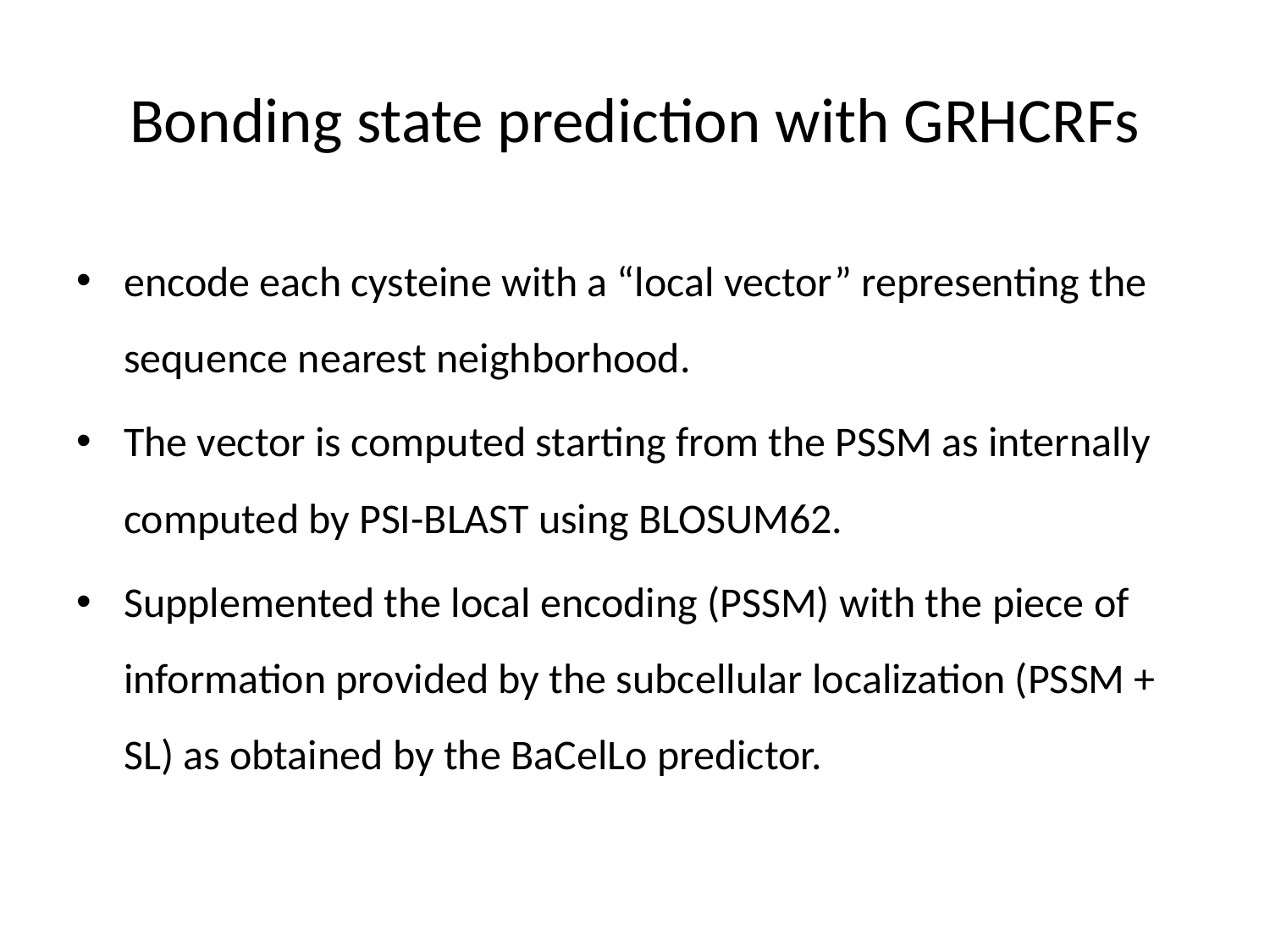

# Bonding state prediction with GRHCRFs
encode each cysteine with a “local vector” representing the sequence nearest neighborhood.
The vector is computed starting from the PSSM as internally computed by PSI-BLAST using BLOSUM62.
Supplemented the local encoding (PSSM) with the piece of information provided by the subcellular localization (PSSM + SL) as obtained by the BaCelLo predictor.